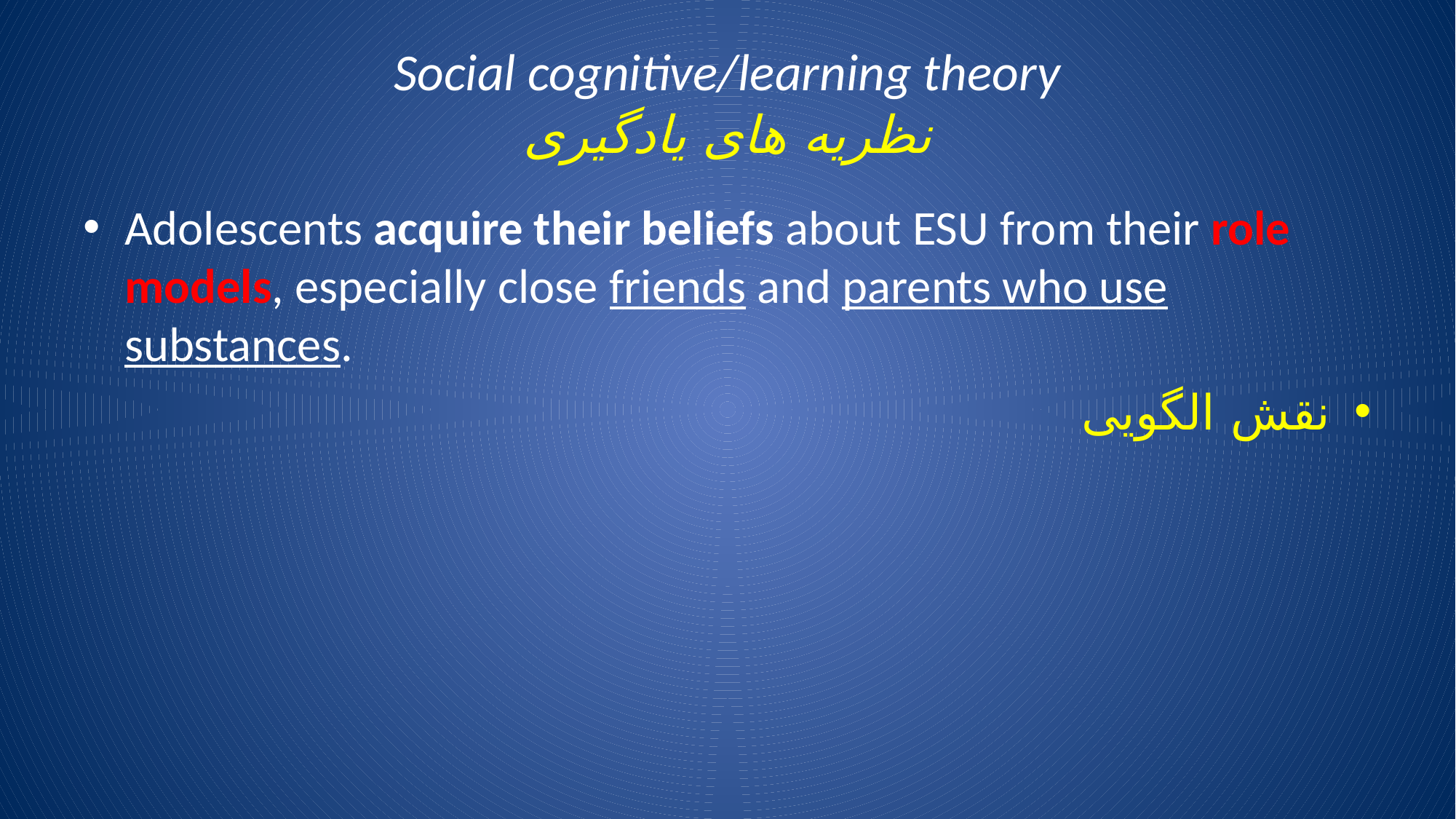

# Social cognitive/learning theory نظریه های یادگیری
Adolescents acquire their beliefs about ESU from their role models, especially close friends and parents who use substances.
نقش الگویی